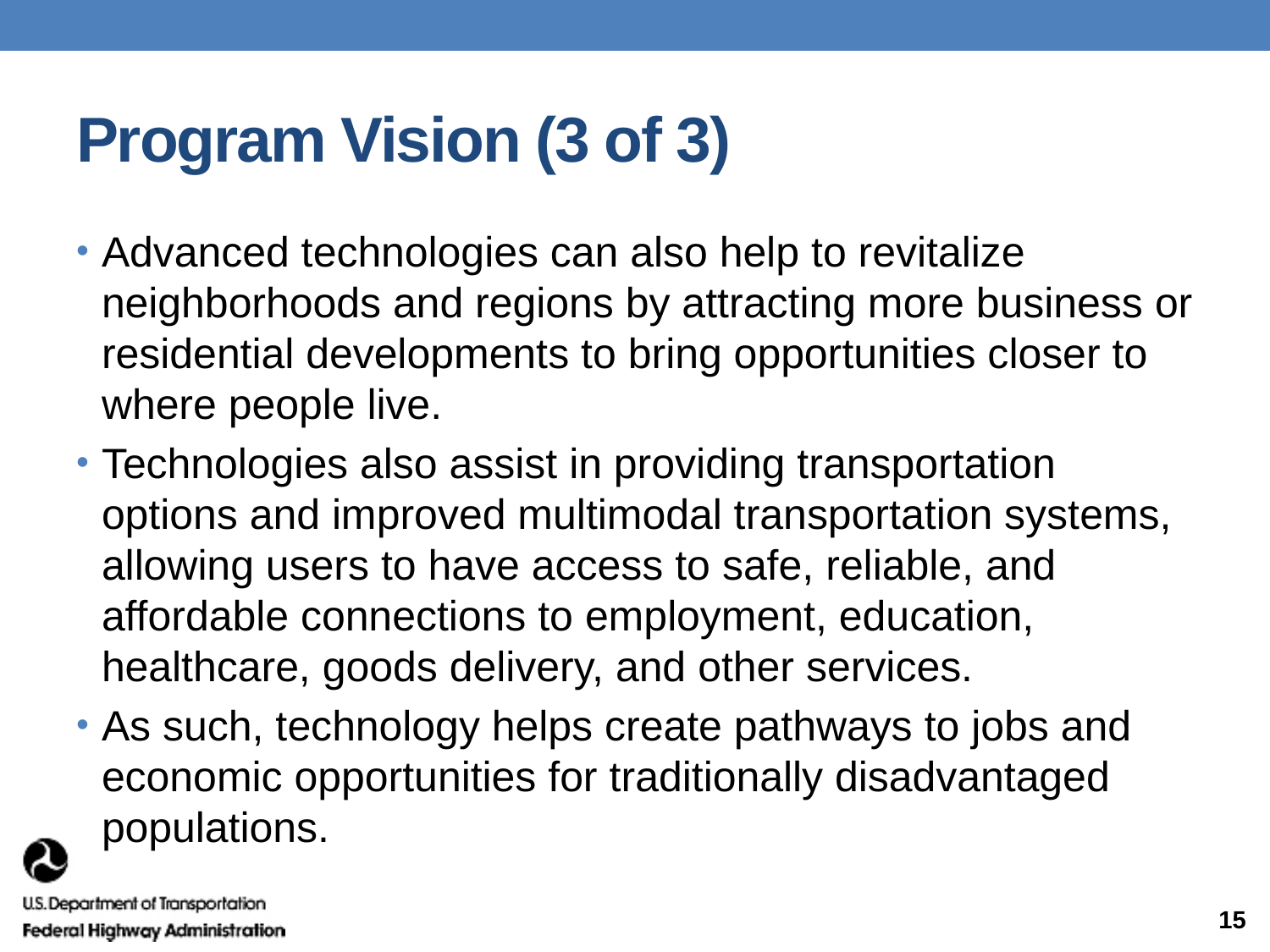

# Program Vision (3 of 3)
Advanced technologies can also help to revitalize neighborhoods and regions by attracting more business or residential developments to bring opportunities closer to where people live.
Technologies also assist in providing transportation options and improved multimodal transportation systems, allowing users to have access to safe, reliable, and affordable connections to employment, education, healthcare, goods delivery, and other services.
As such, technology helps create pathways to jobs and economic opportunities for traditionally disadvantaged populations.
15